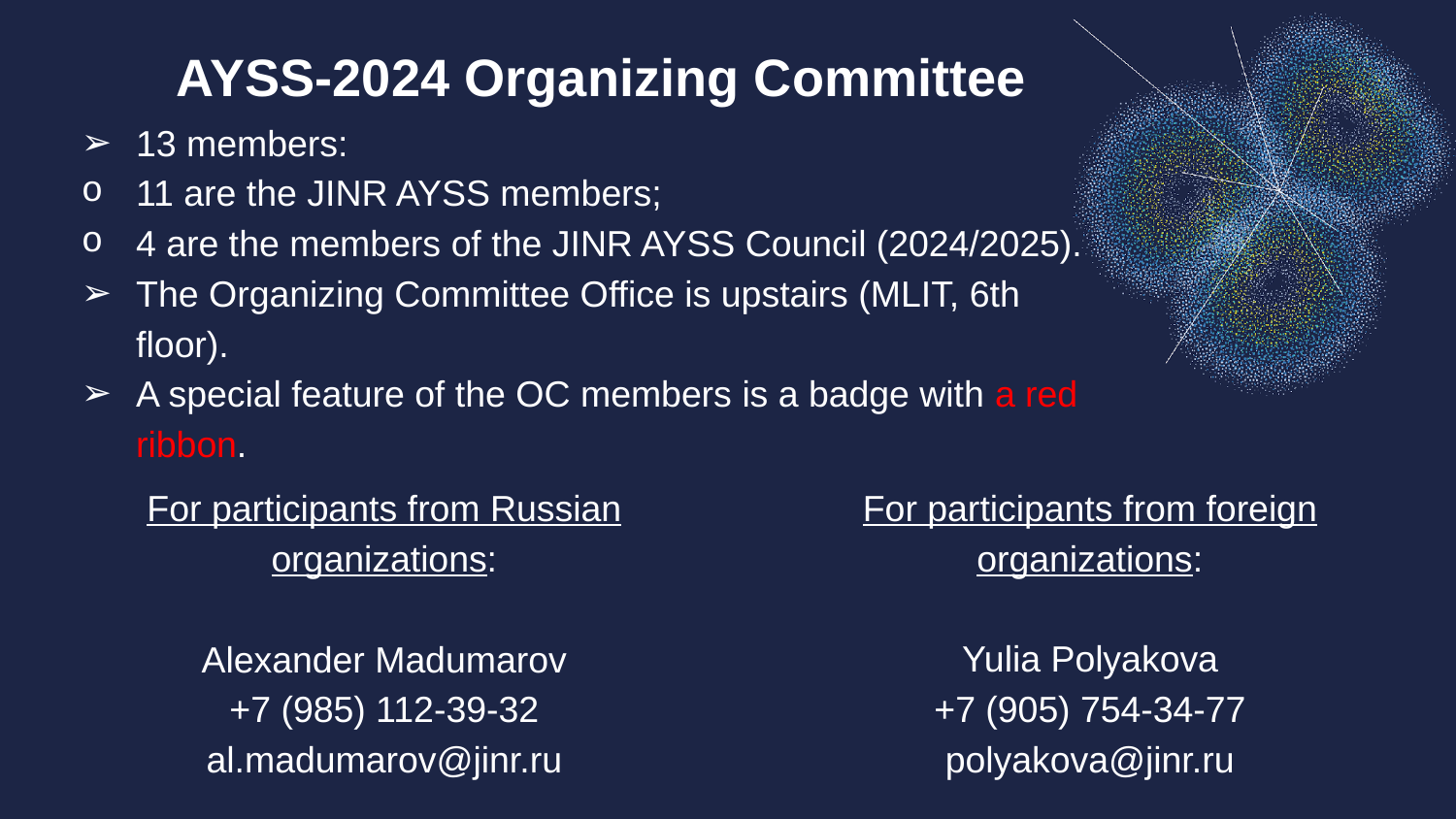

AYSS-2024 Organizing Committee
13 members:
11 are the JINR AYSS members;
4 are the members of the JINR AYSS Council (2024/2025).
The Organizing Committee Office is upstairs (MLIT, 6th floor).
A special feature of the OC members is a badge with a red ribbon.

For participants from foreign organizations:

Yulia Polyakova
+7 (905) 754-34-77
polyakova@jinr.ru

For participants from Russian organizations:

Alexander Madumarov
+7 (985) 112-39-32
al.madumarov@jinr.ru